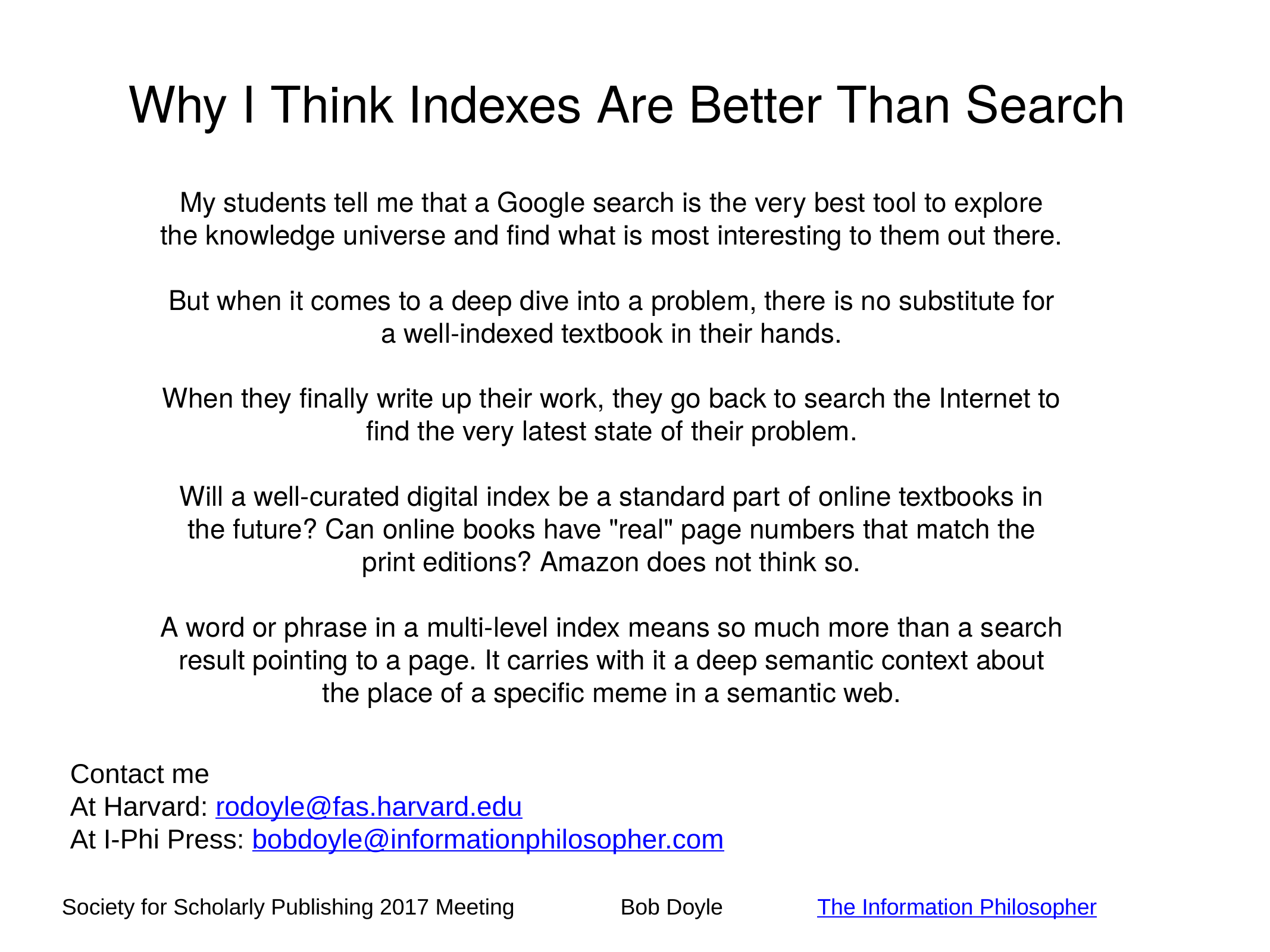

Why I Think Indexes Are Better Than Search
My students tell me that a Google search is the very best tool to explore the knowledge universe and find what is most interesting to them out there.

But when it comes to a deep dive into a problem, there is no substitute for a well-indexed textbook in their hands.

When they finally write up their work, they go back to search the Internet to find the very latest state of their problem.

Will a well-curated digital index be a standard part of online textbooks in the future? Can online books have "real" page numbers that match the print editions? Amazon does not think so.

A word or phrase in a multi-level index means so much more than a search result pointing to a page. It carries with it a deep semantic context about the place of a specific meme in a semantic web.
Contact me
At Harvard: rodoyle@fas.harvard.edu
At I-Phi Press: bobdoyle@informationphilosopher.com